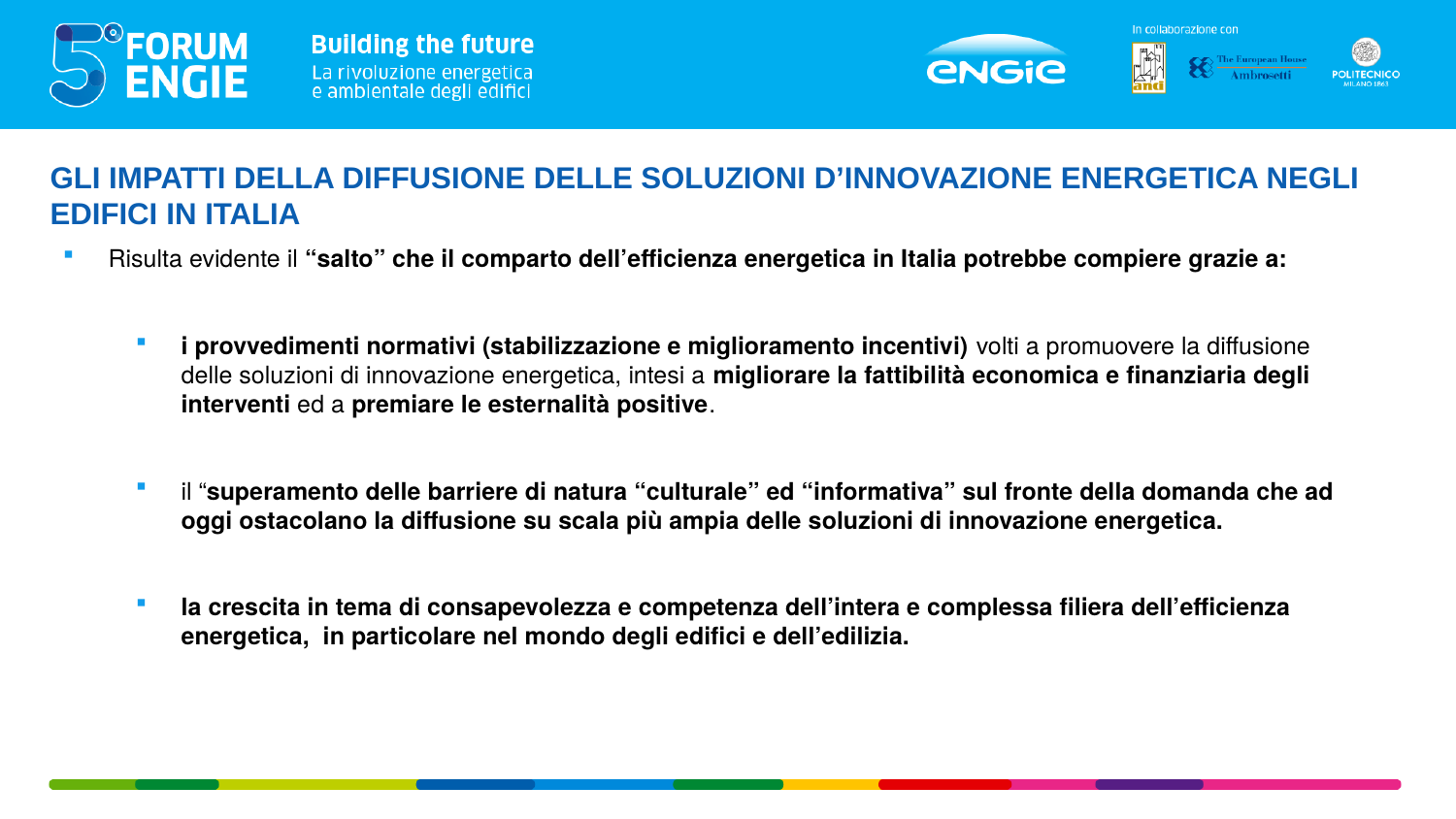

Gli impatti della diffusione delle soluzioni d’innovazione energetica negli edifici in Italia
Risulta evidente il “salto” che il comparto dell’efficienza energetica in Italia potrebbe compiere grazie a:

i provvedimenti normativi (stabilizzazione e miglioramento incentivi) volti a promuovere la diffusione delle soluzioni di innovazione energetica, intesi a migliorare la fattibilità economica e finanziaria degli interventi ed a premiare le esternalità positive.

il “superamento delle barriere di natura “culturale” ed “informativa” sul fronte della domanda che ad oggi ostacolano la diffusione su scala più ampia delle soluzioni di innovazione energetica.

la crescita in tema di consapevolezza e competenza dell’intera e complessa filiera dell’efficienza energetica,  in particolare nel mondo degli edifici e dell’edilizia.